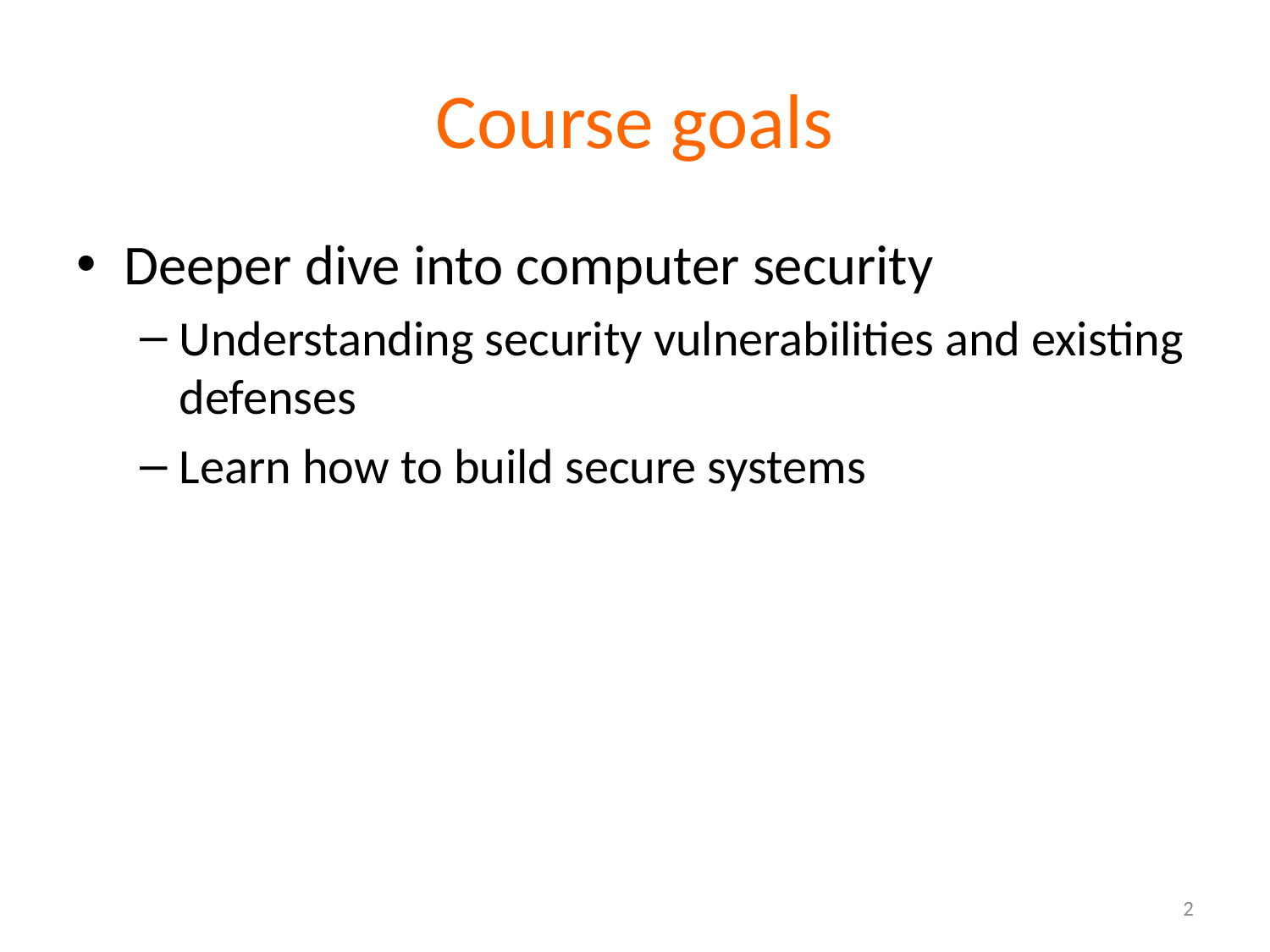

# Course goals
Deeper dive into computer security
Understanding security vulnerabilities and existing defenses
Learn how to build secure systems

2